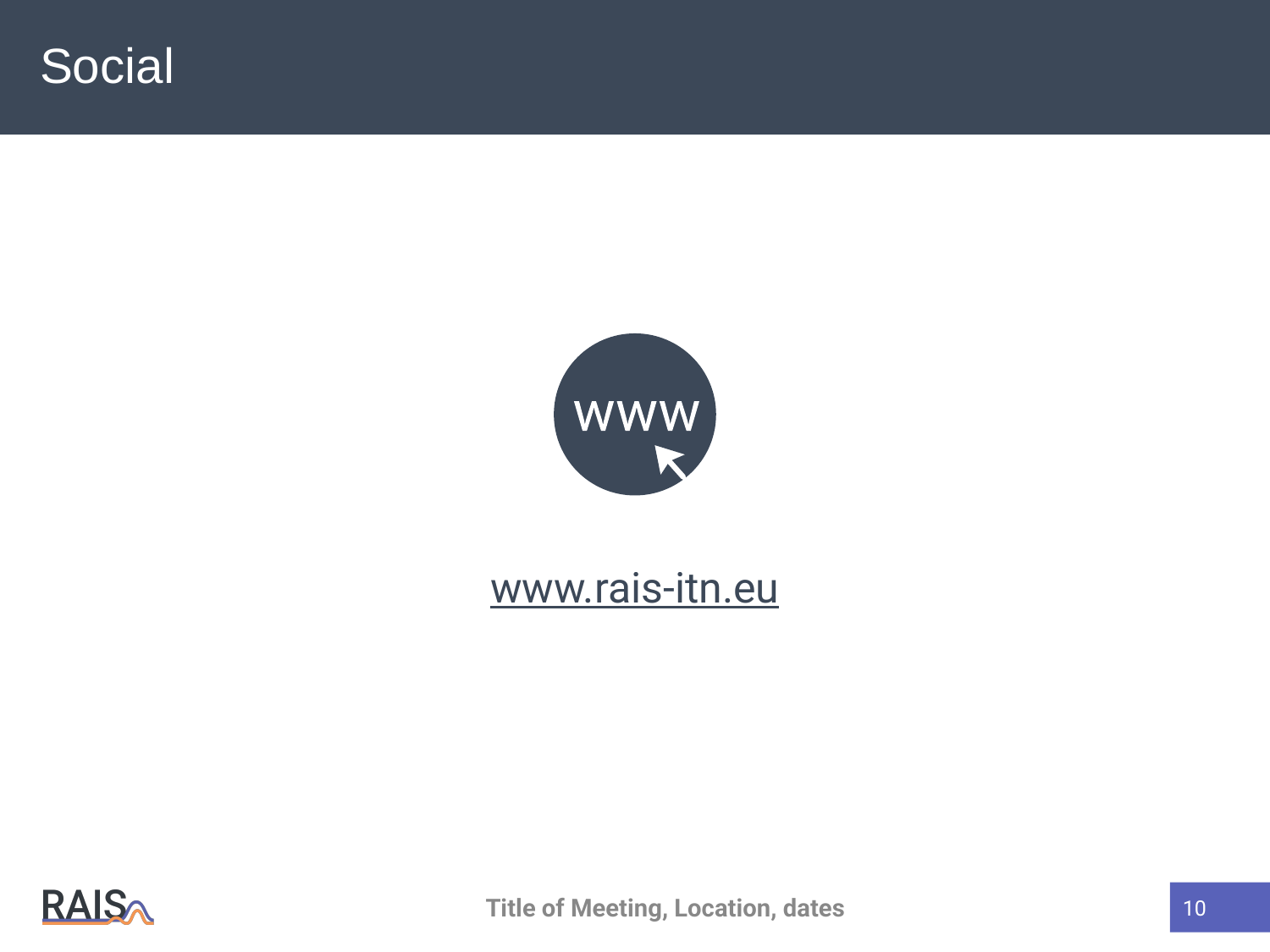

# Social

www.rais-itn.eu
Title of Meeting, Location, dates
10